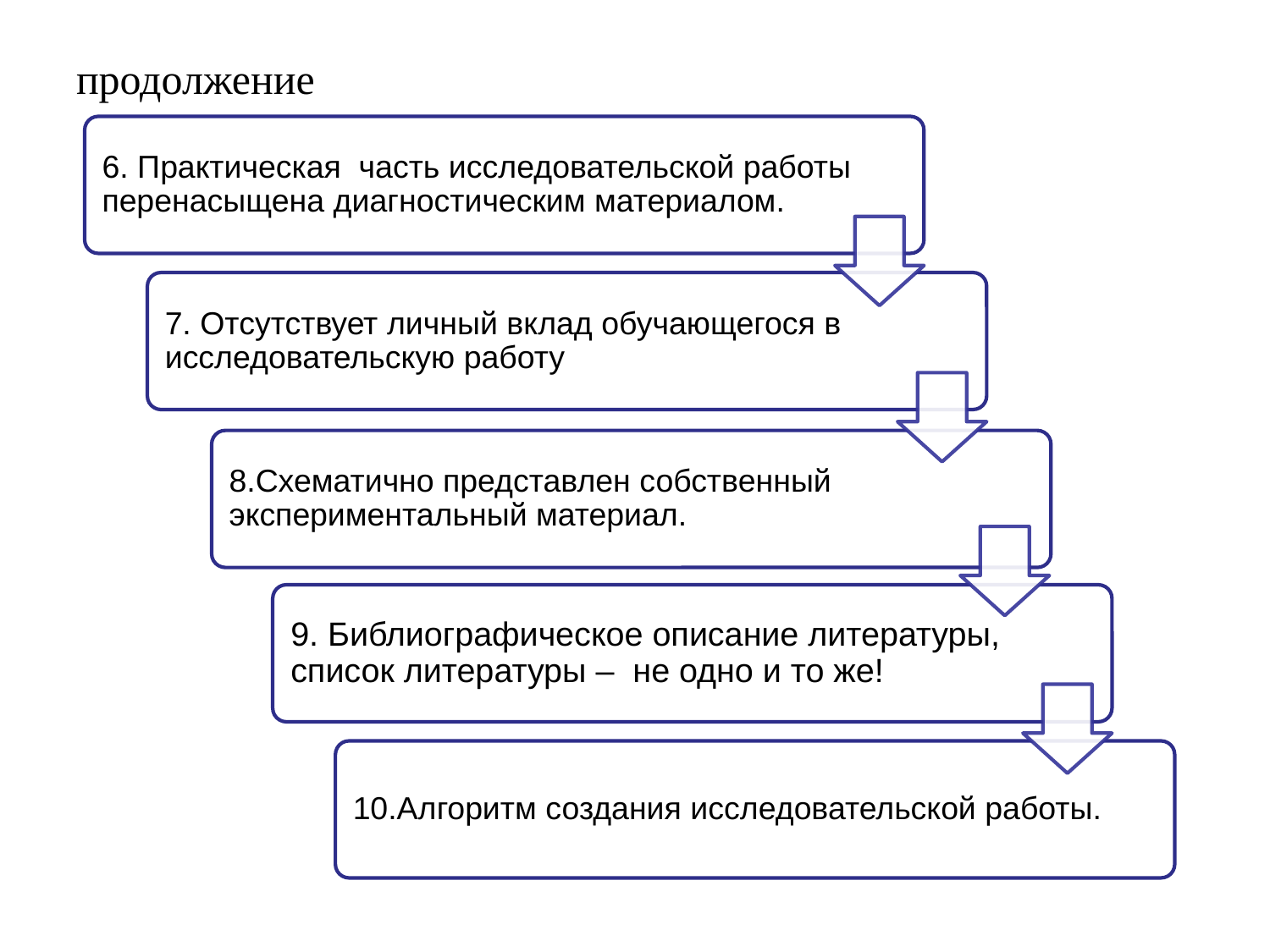

# продолжение
6. Практическая  часть исследовательской работы перенасыщена диагностическим материалом.
7. Отсутствует личный вклад обучающегося в исследовательскую работу
8.Схематично представлен собственный экспериментальный материал.
9. Библиографическое описание литературы, список литературы –  не одно и то же!
10.Алгоритм создания исследовательской работы.